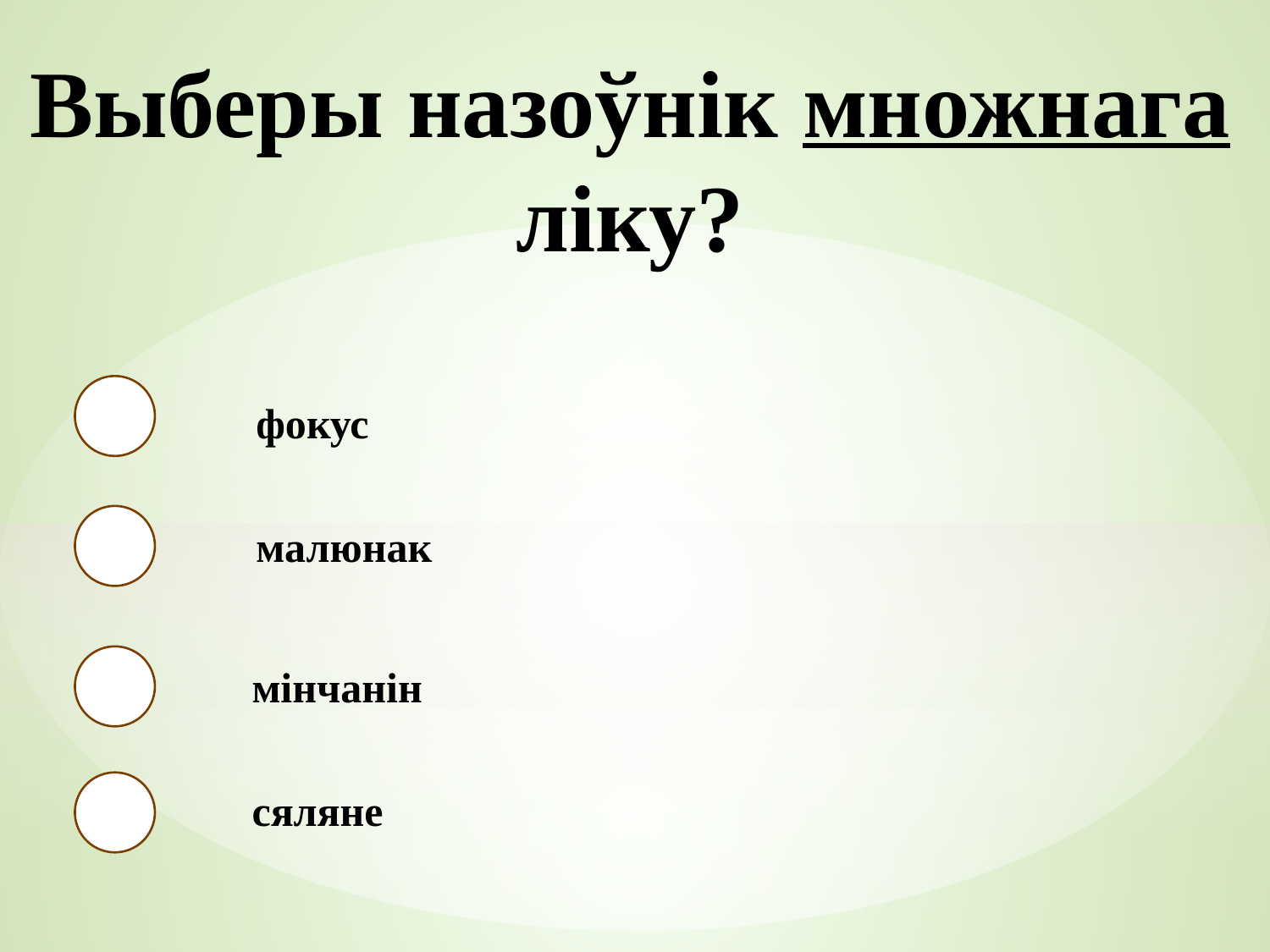

Выберы назоўнік множнага ліку?

фокус

малюнак

мінчанін

сяляне